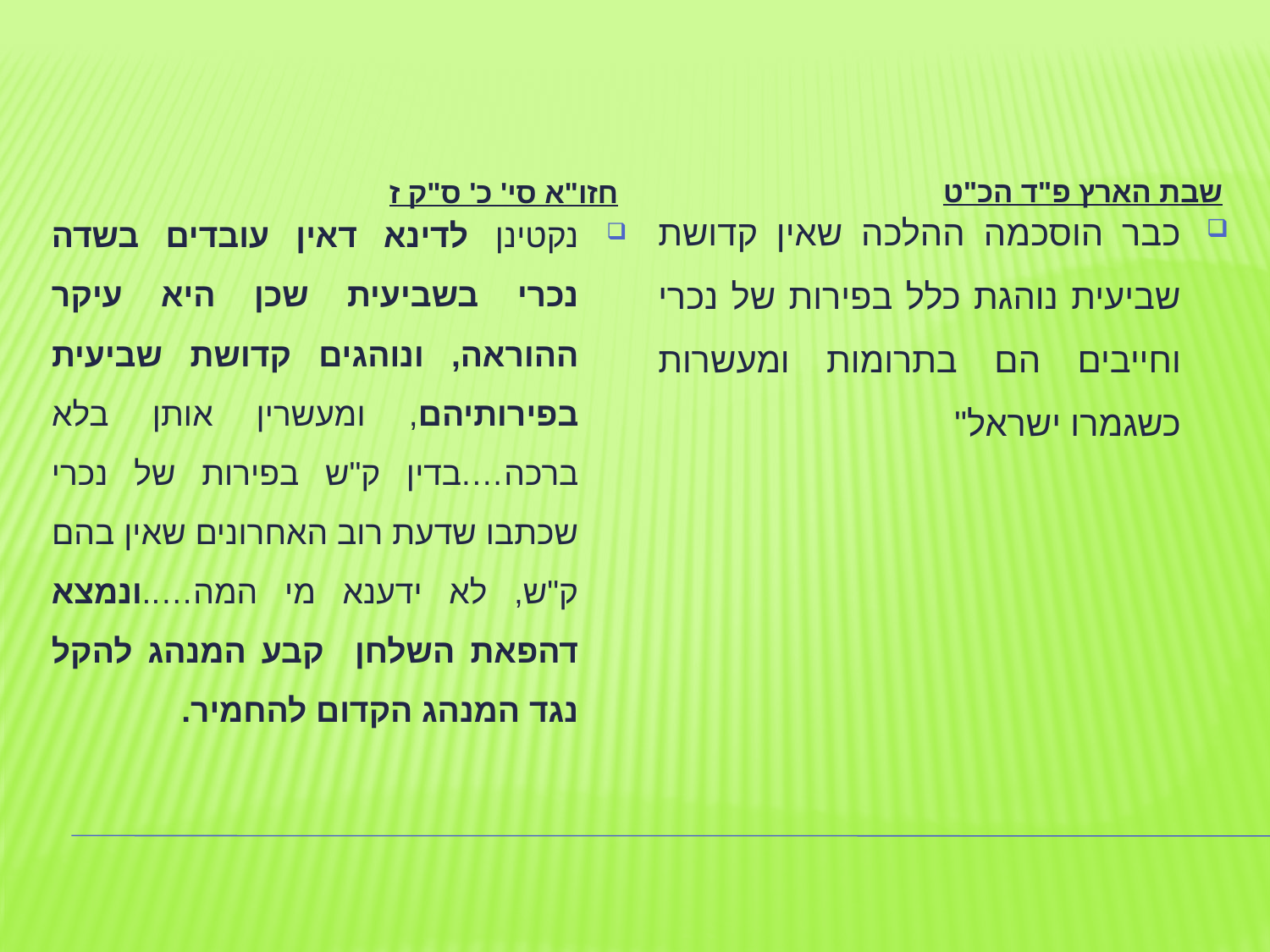

שבת הארץ פ"ד הכ"ט

חזו"א סי' כ' ס"ק ז

כבר הוסכמה ההלכה שאין קדושת שביעית נוהגת כלל בפירות של נכרי וחייבים הם בתרומות ומעשרות כשגמרו ישראל"

נקטינן לדינא דאין עובדים בשדה נכרי בשביעית שכן היא עיקר ההוראה, ונוהגים קדושת שביעית בפירותיהם, ומעשרין אותן בלא ברכה….בדין ק"ש בפירות של נכרי שכתבו שדעת רוב האחרונים שאין בהם ק"ש, לא ידענא מי המה…..ונמצא דהפאת השלחן  קבע המנהג להקל נגד המנהג הקדום להחמיר.